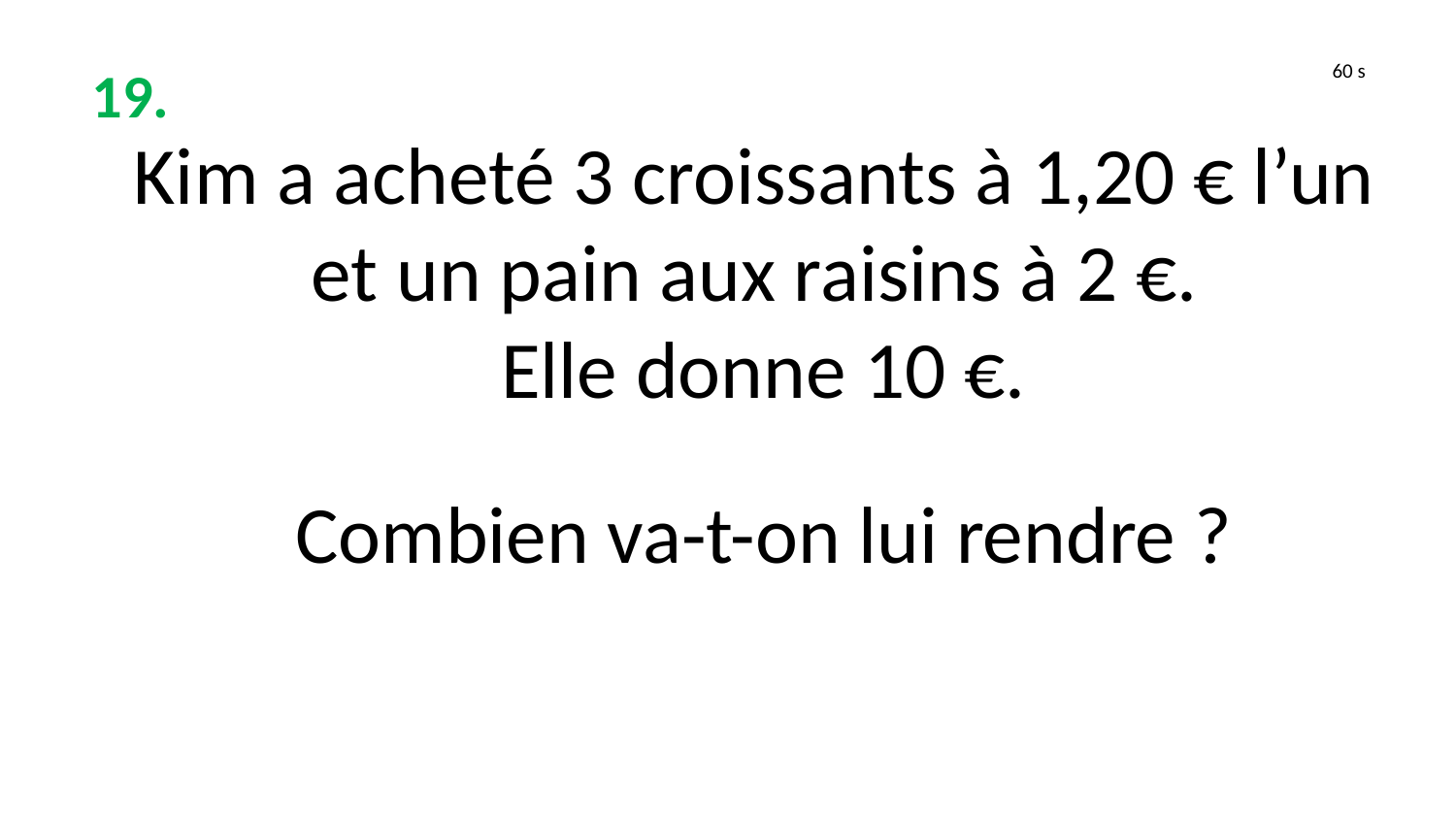

19.
60 s
Kim a acheté 3 croissants à 1,20 € l’un
et un pain aux raisins à 2 €.
Elle donne 10 €.

Combien va-t-on lui rendre ?